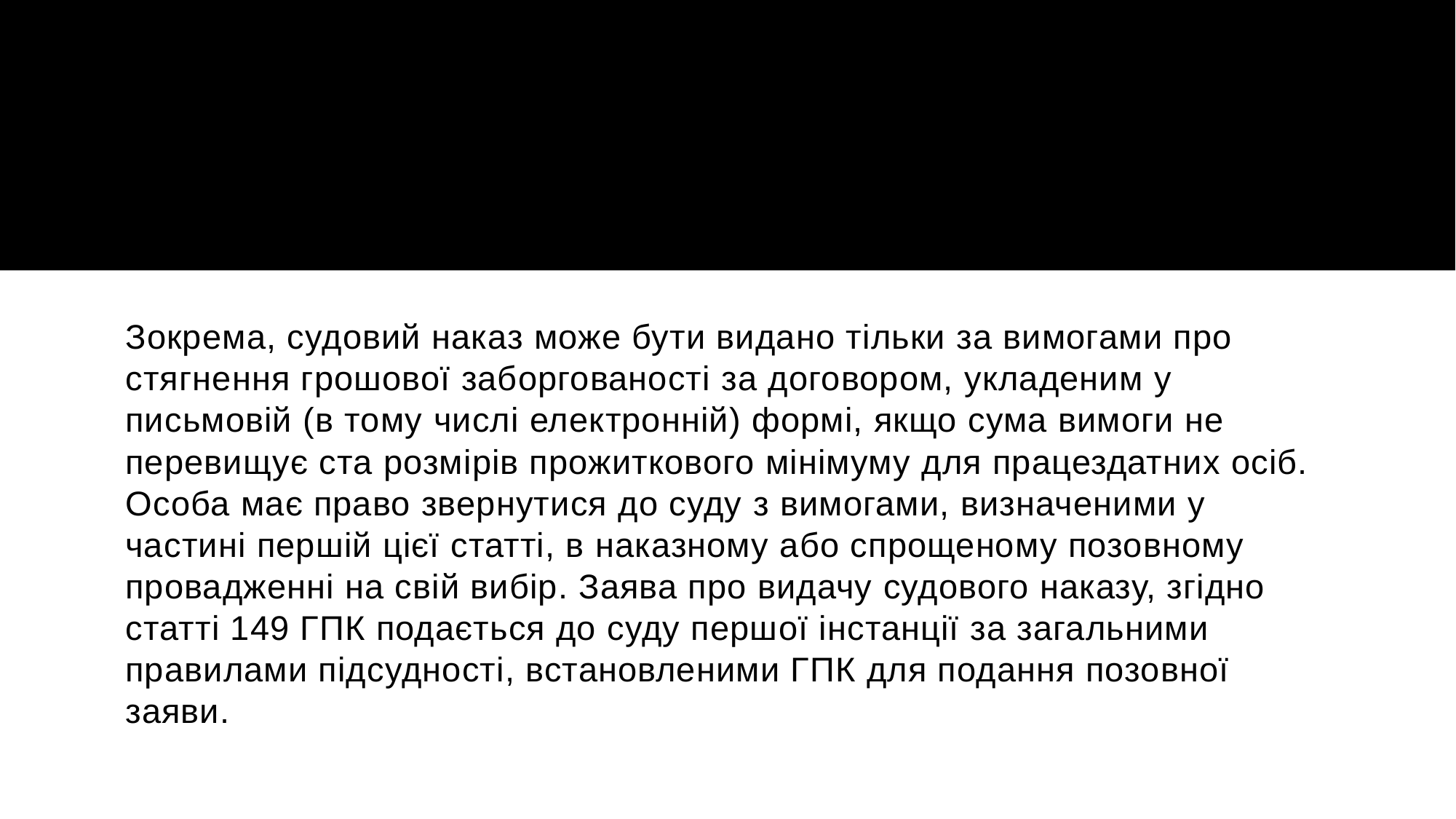

#
Зокрема, судовий наказ може бути видано тільки за вимогами про стягнення грошової заборгованості за договором, укладеним у письмовій (в тому числі електронній) формі, якщо сума вимоги не перевищує ста розмірів прожиткового мінімуму для працездатних осіб. Особа має право звернутися до суду з вимогами, визначеними у частині першій цієї статті, в наказному або спрощеному позовному провадженні на свій вибір. Заява про видачу судового наказу, згідно статті 149 ГПК подається до суду першої інстанції за загальними правилами підсудності, встановленими ГПК для подання позовної заяви.